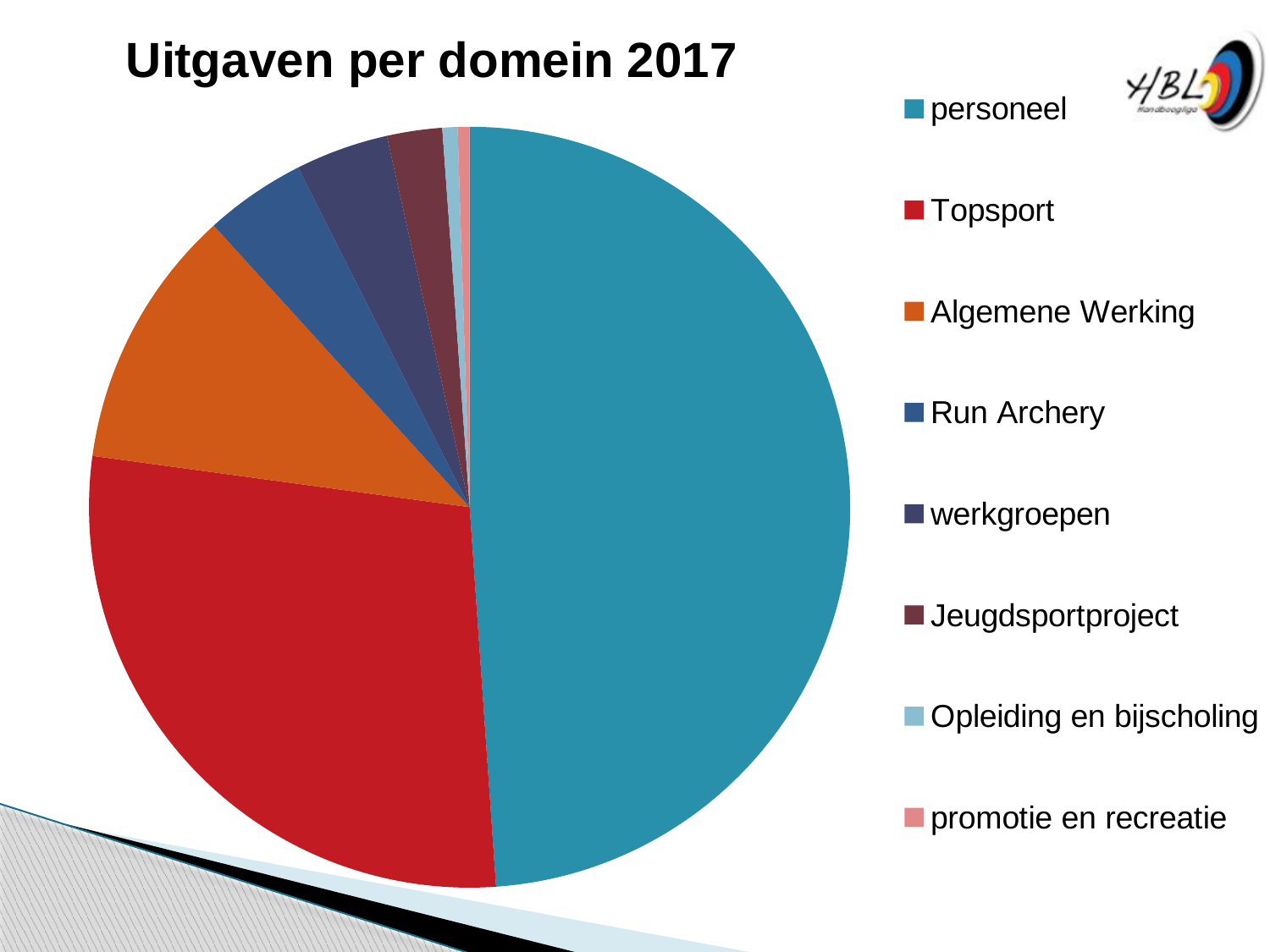

### Chart: Uitgaven per domein 2017

| Category | Uitgaven |
|---|---|
| personeel | 207398.33 |
| Topsport | 119862.18 |
| Algemene Werking | 47150.25 |
| Run Archery | 18220.0 |
| werkgroepen | 16743.08 |
| Jeugdsportproject | 9938.13 |
| Opleiding en bijscholing | 2720.06 |
| promotie en recreatie | 2145.58 |